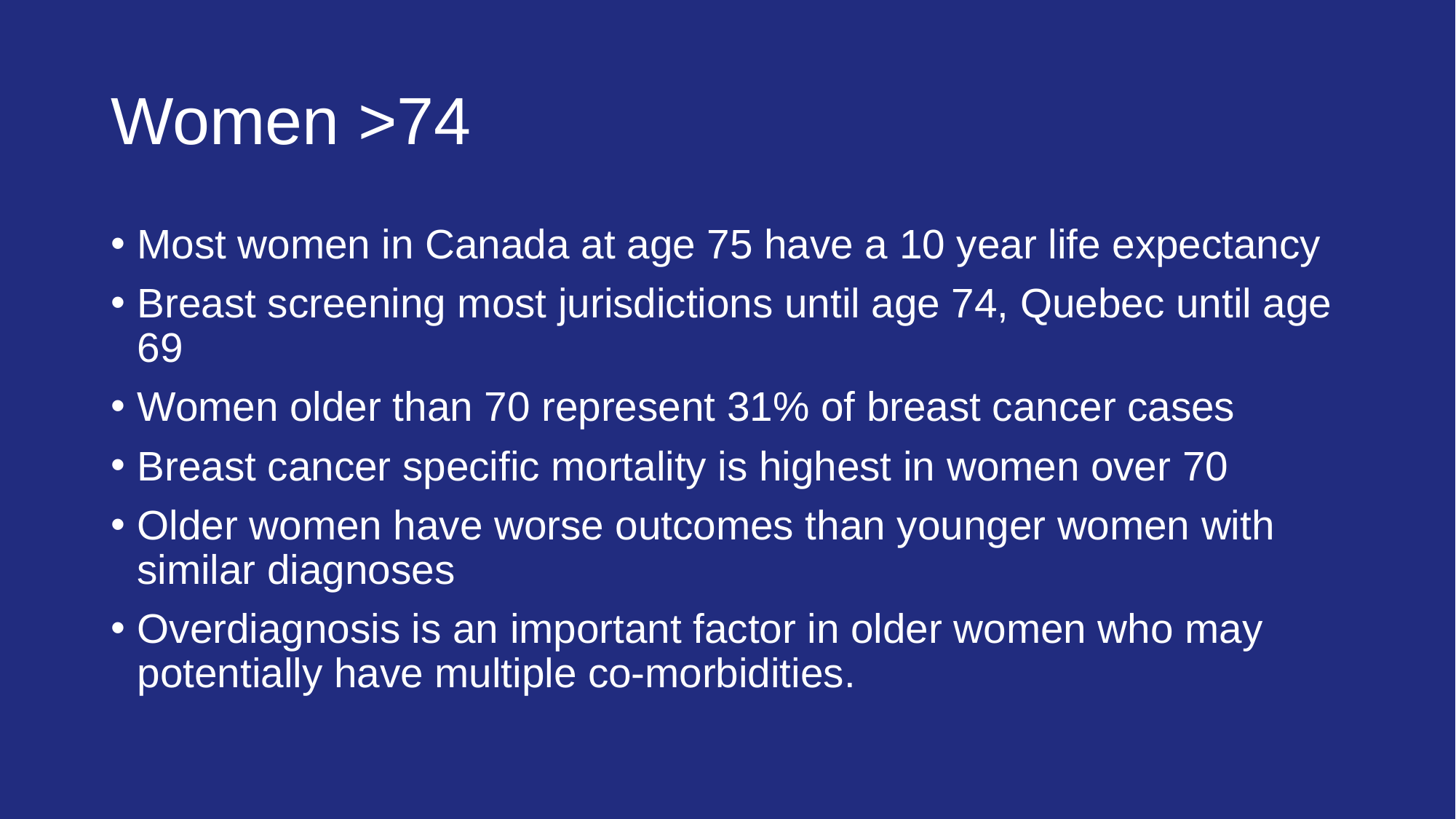

# Women >74
Most women in Canada at age 75 have a 10 year life expectancy
Breast screening most jurisdictions until age 74, Quebec until age 69
Women older than 70 represent 31% of breast cancer cases
Breast cancer specific mortality is highest in women over 70
Older women have worse outcomes than younger women with similar diagnoses
Overdiagnosis is an important factor in older women who may potentially have multiple co-morbidities.